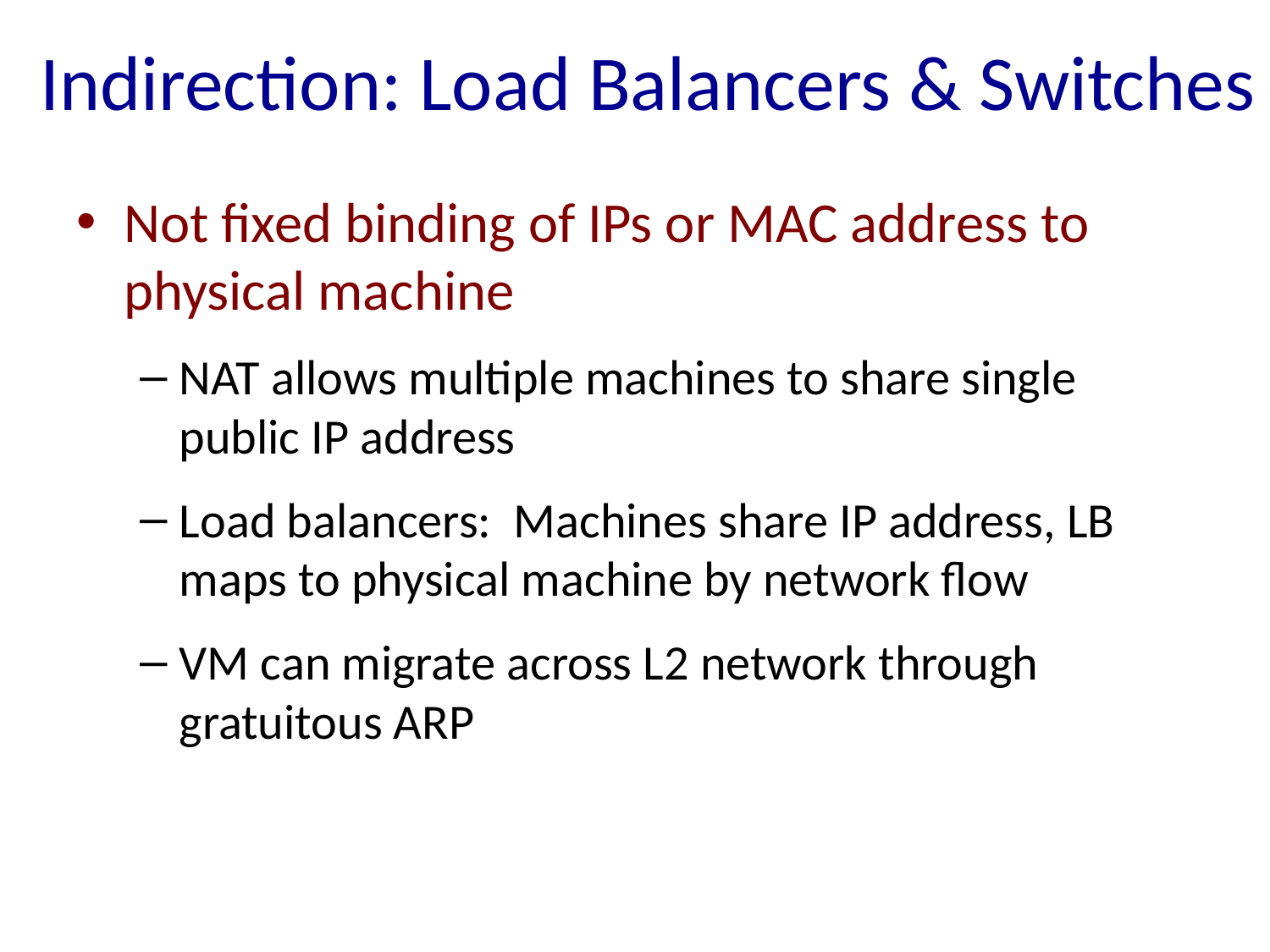

# Indirection: Load Balancers & Switches
Not fixed binding of IPs or MAC address to physical machine
NAT allows multiple machines to share single public IP address
Load balancers:  Machines share IP address, LB maps to physical machine by network flow
VM can migrate across L2 network through gratuitous ARP